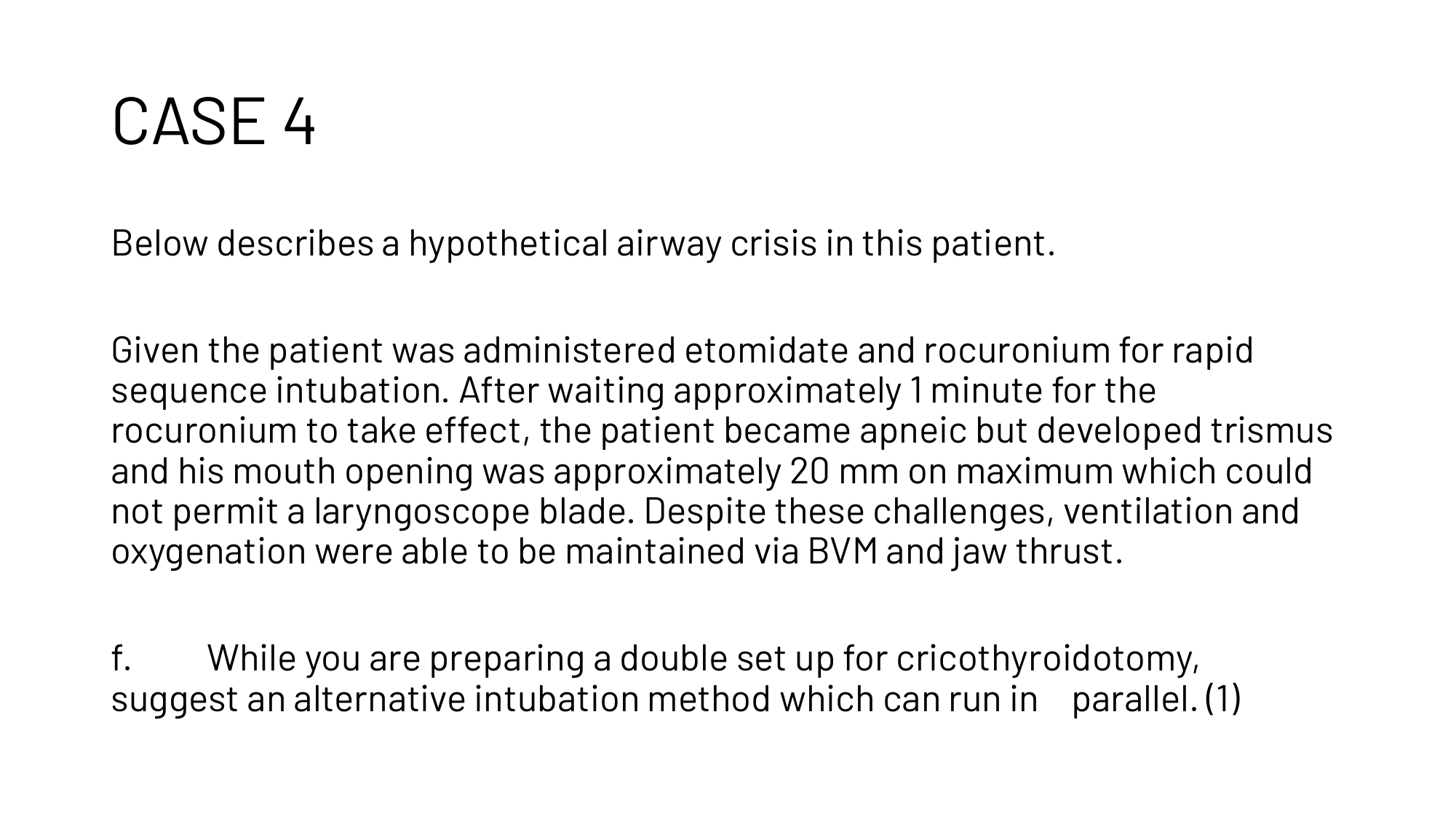

# CASE 4
Below describes a hypothetical airway crisis in this patient.

Given the patient was administered etomidate and rocuronium for rapid sequence intubation. After waiting approximately 1 minute for the rocuronium to take effect, the patient became apneic but developed trismus and his mouth opening was approximately 20 mm on maximum which could not permit a laryngoscope blade. Despite these challenges, ventilation and oxygenation were able to be maintained via BVM and jaw thrust.

f.	While you are preparing a double set up for cricothyroidotomy, 	suggest an alternative intubation method which can run in 	parallel. (1)